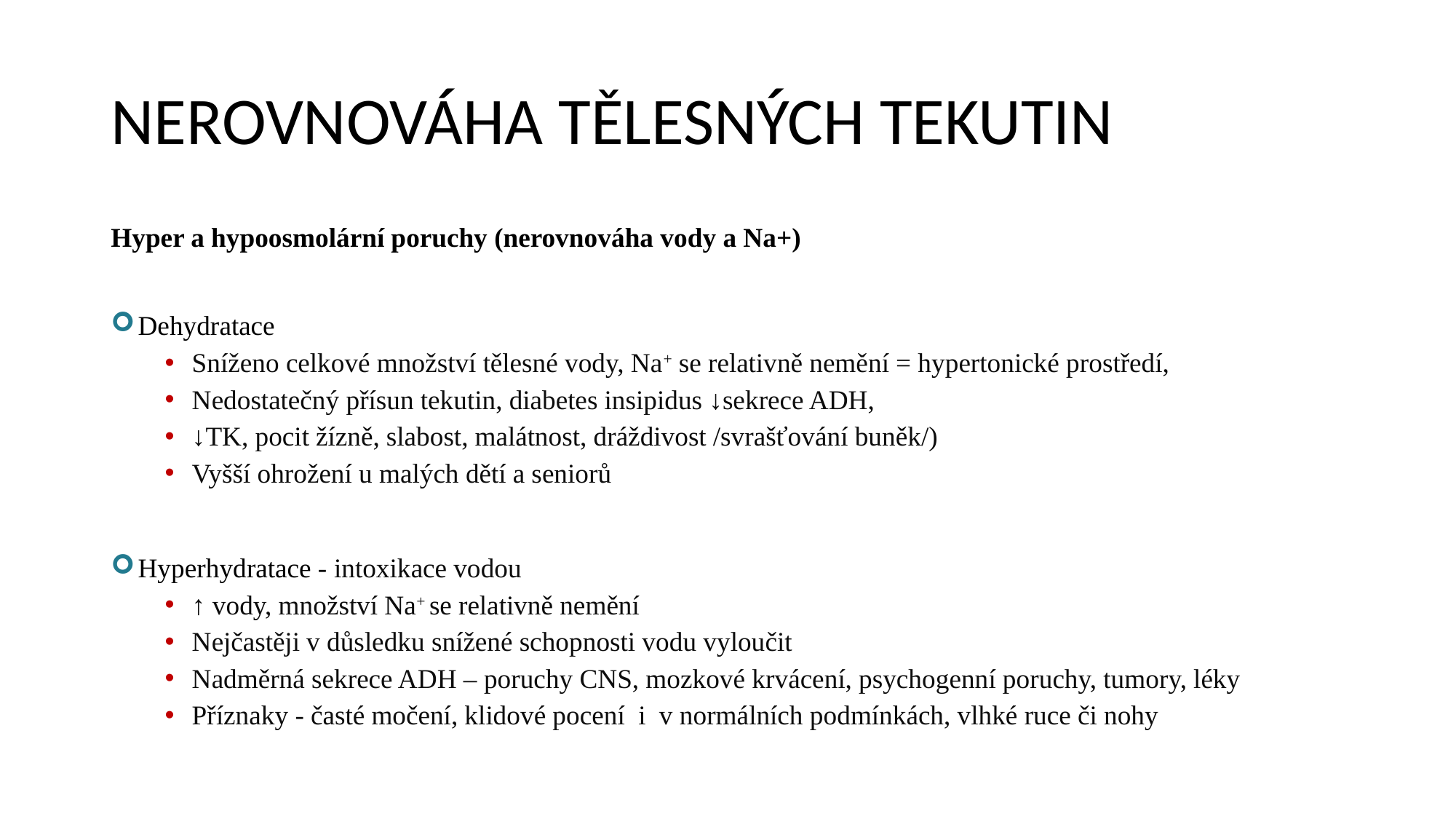

# NEROVNOVÁHA TĚLESNÝCH TEKUTIN
Hyper a hypoosmolární poruchy (nerovnováha vody a Na+)

Dehydratace
Sníženo celkové množství tělesné vody, Na+ se relativně nemění = hypertonické prostředí,
Nedostatečný přísun tekutin, diabetes insipidus ↓sekrece ADH,
↓TK, pocit žízně, slabost, malátnost, dráždivost /svrašťování buněk/)
Vyšší ohrožení u malých dětí a seniorů

Hyperhydratace - intoxikace vodou
↑ vody, množství Na+ se relativně nemění
Nejčastěji v důsledku snížené schopnosti vodu vyloučit
Nadměrná sekrece ADH – poruchy CNS, mozkové krvácení, psychogenní poruchy, tumory, léky
Příznaky - časté močení, klidové pocení  i  v normálních podmínkách, vlhké ruce či nohy